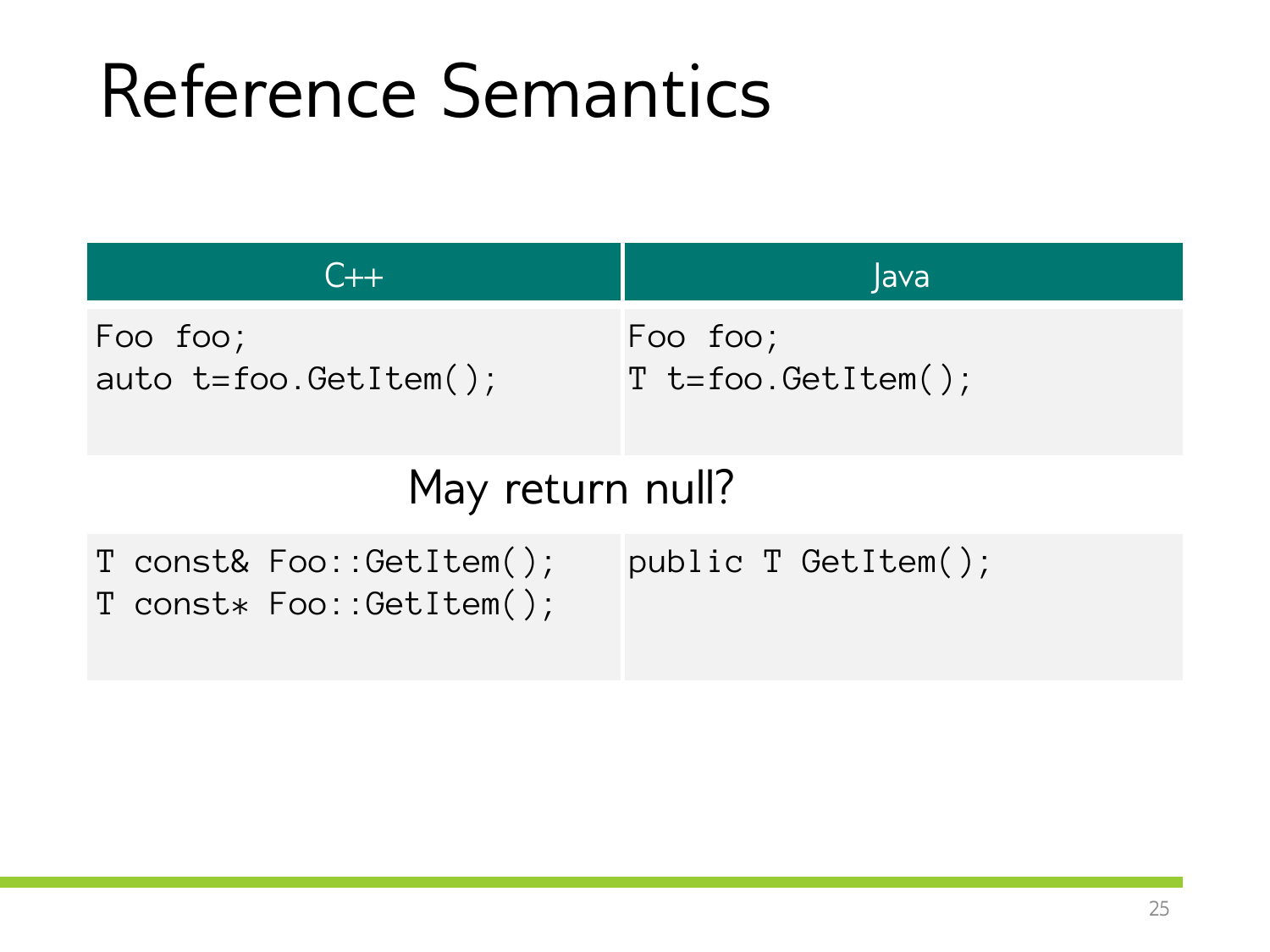

# Reference Semantics
Java
C++
Foo foo;
auto t=foo.GetItem();

Foo foo;
T t=foo.GetItem();
May return null?
T const& Foo::GetItem();
T const* Foo::GetItem();

public T GetItem();
25